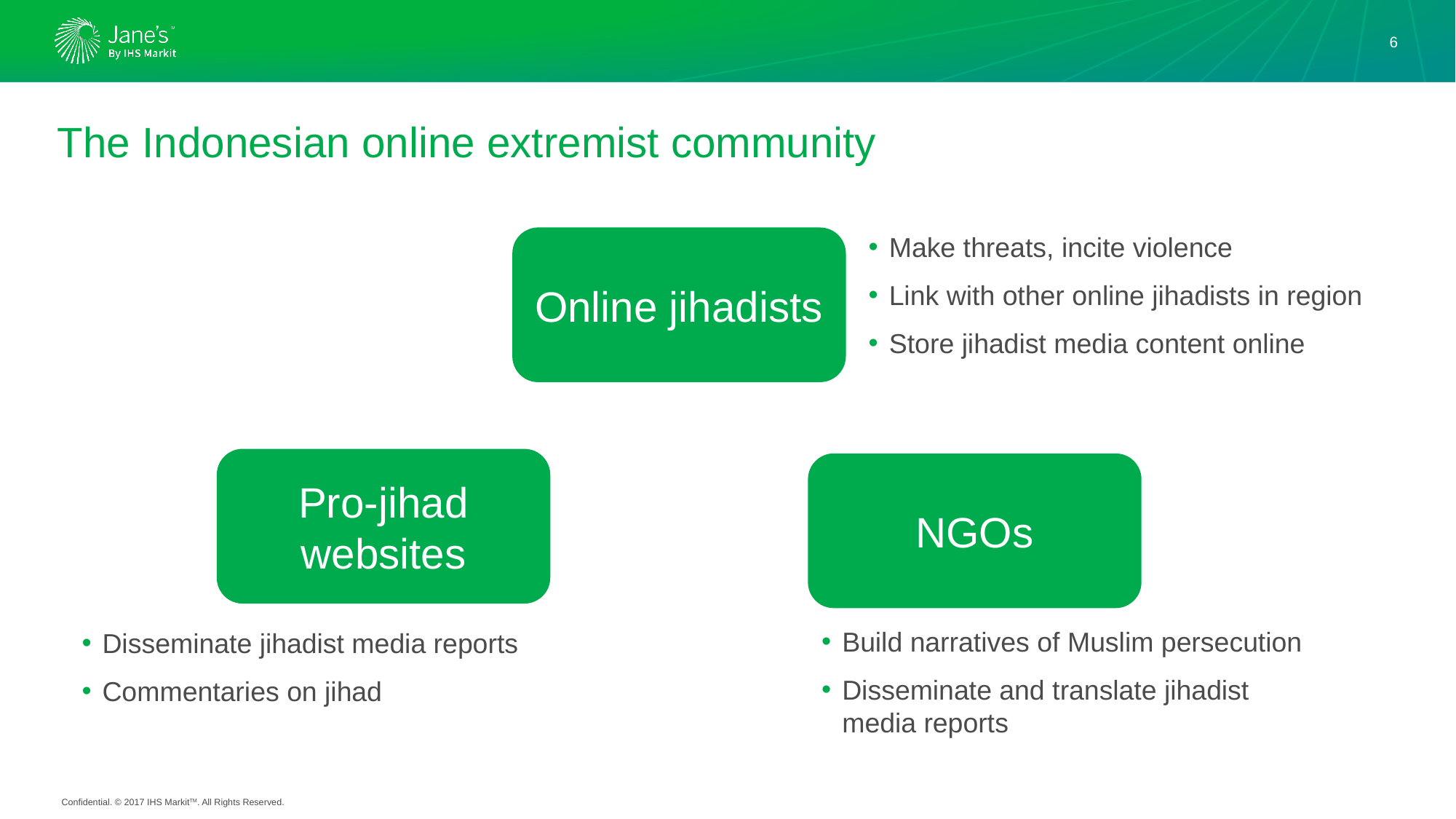

6
# The Indonesian online extremist community
Online jihadists
Make threats, incite violence
Link with other online jihadists in region
Store jihadist media content online

Pro-jihad websites
NGOs
Build narratives of Muslim persecution
Disseminate and translate jihadist media reports
Disseminate jihadist media reports
Commentaries on jihad